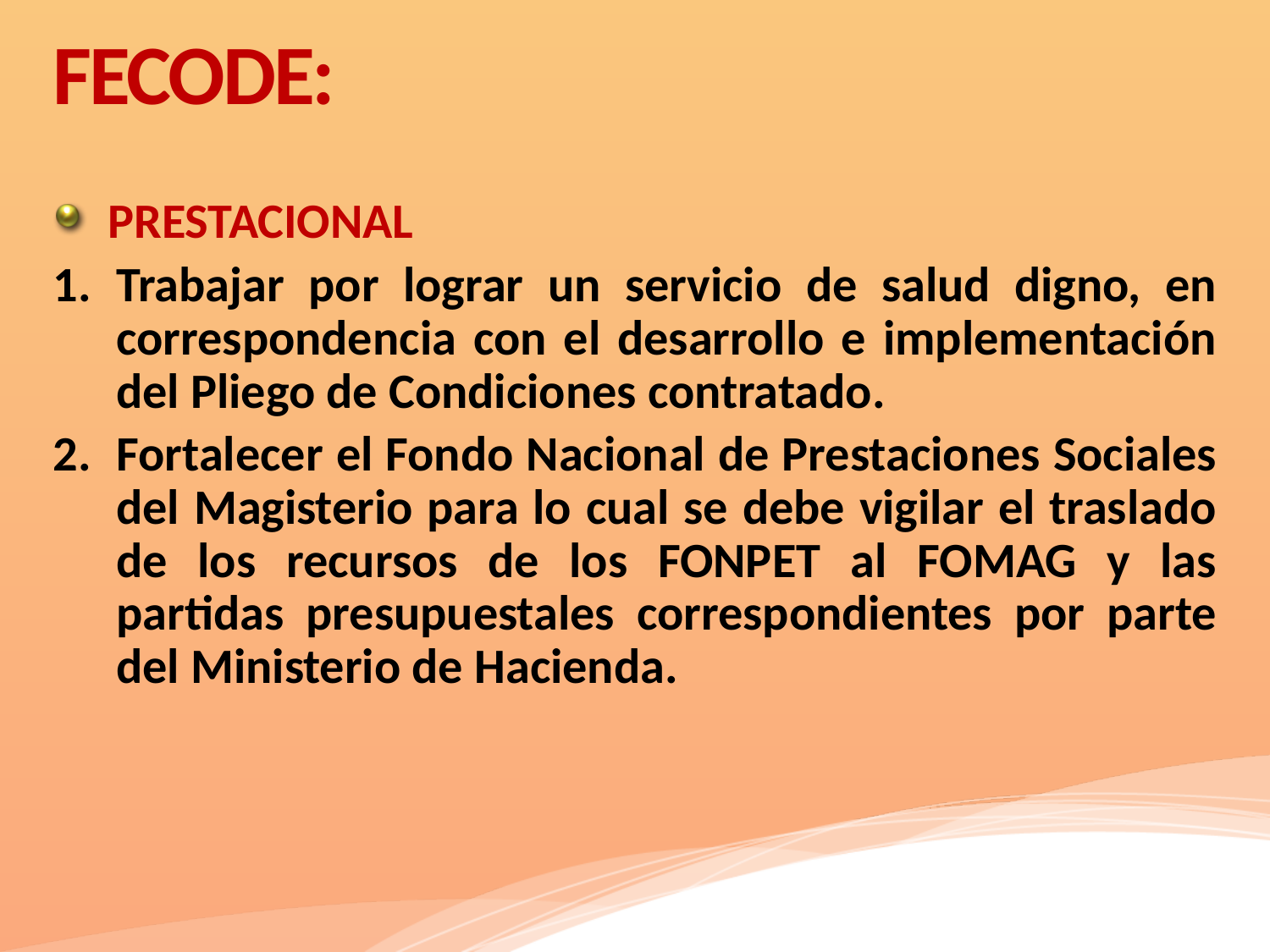

# FECODE:
PRESTACIONAL
Trabajar por lograr un servicio de salud digno, en correspondencia con el desarrollo e implementación del Pliego de Condiciones contratado.
Fortalecer el Fondo Nacional de Prestaciones Sociales del Magisterio para lo cual se debe vigilar el traslado de los recursos de los FONPET al FOMAG y las partidas presupuestales correspondientes por parte del Ministerio de Hacienda.